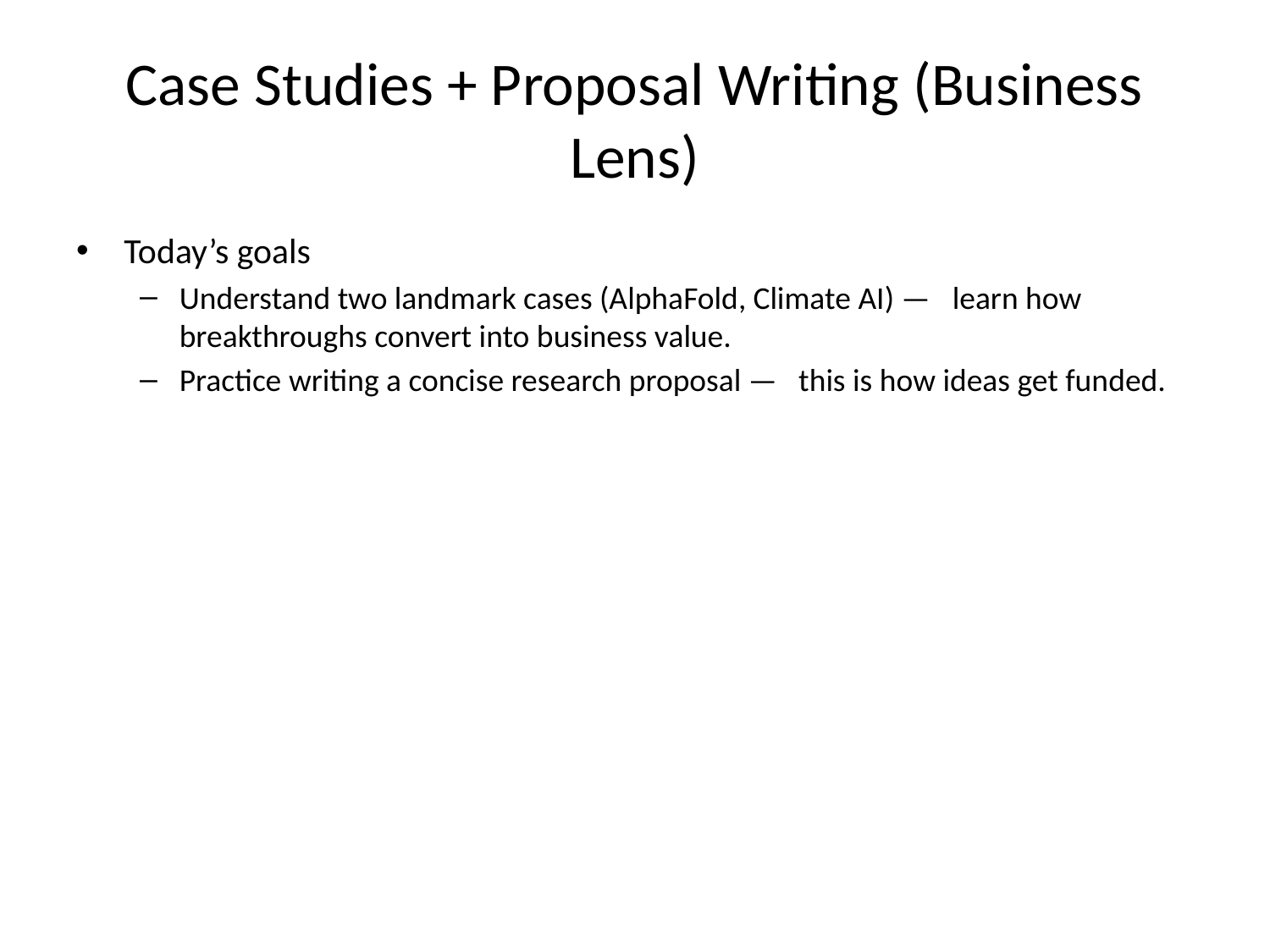

# Case Studies + Proposal Writing (Business Lens)
Today’s goals
Understand two landmark cases (AlphaFold, Climate AI) —   learn how breakthroughs convert into business value.
Practice writing a concise research proposal —   this is how ideas get funded.